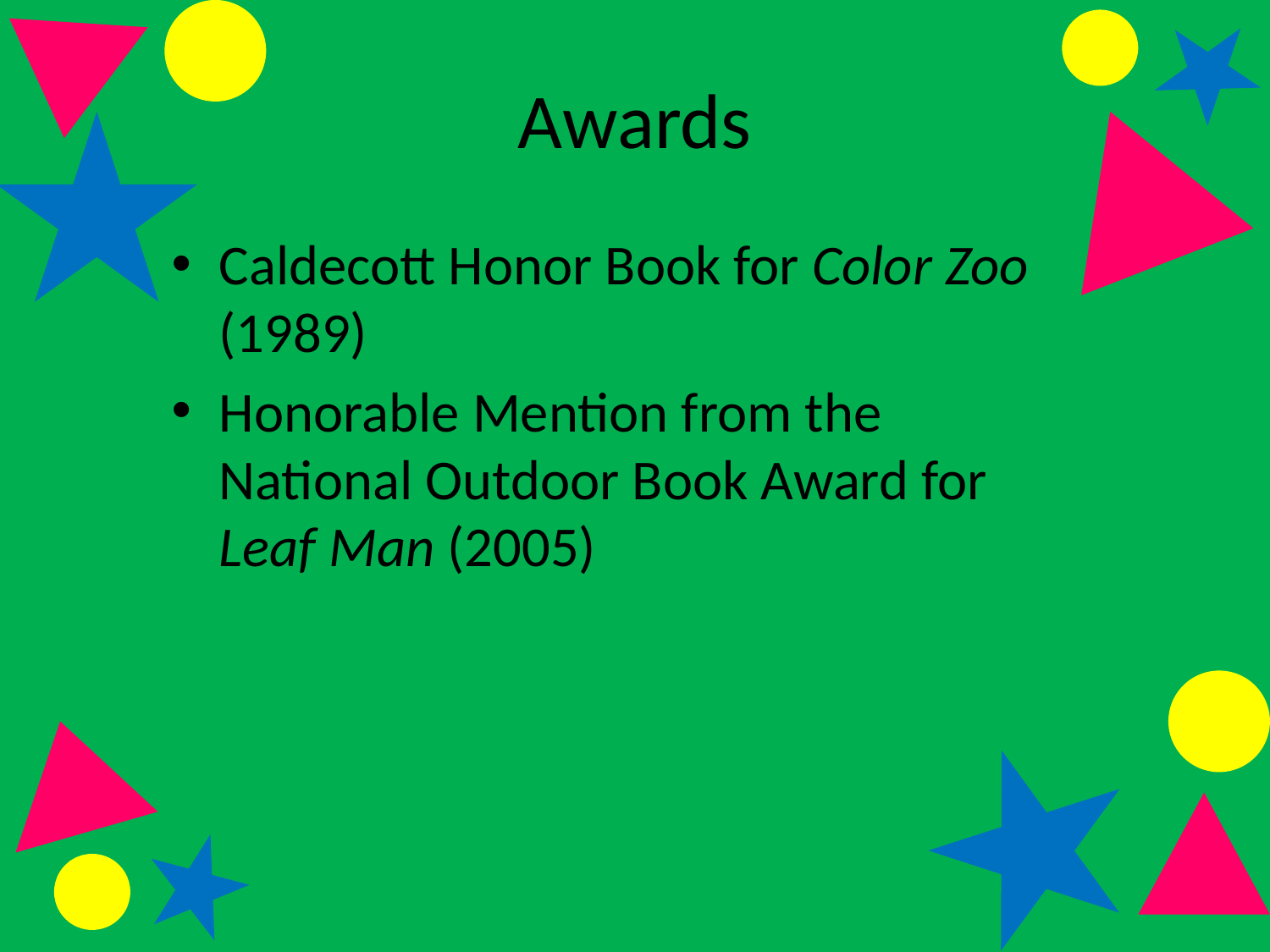

# Awards

Caldecott Honor Book for Color Zoo (1989)
Honorable Mention from the National Outdoor Book Award for Leaf Man (2005)